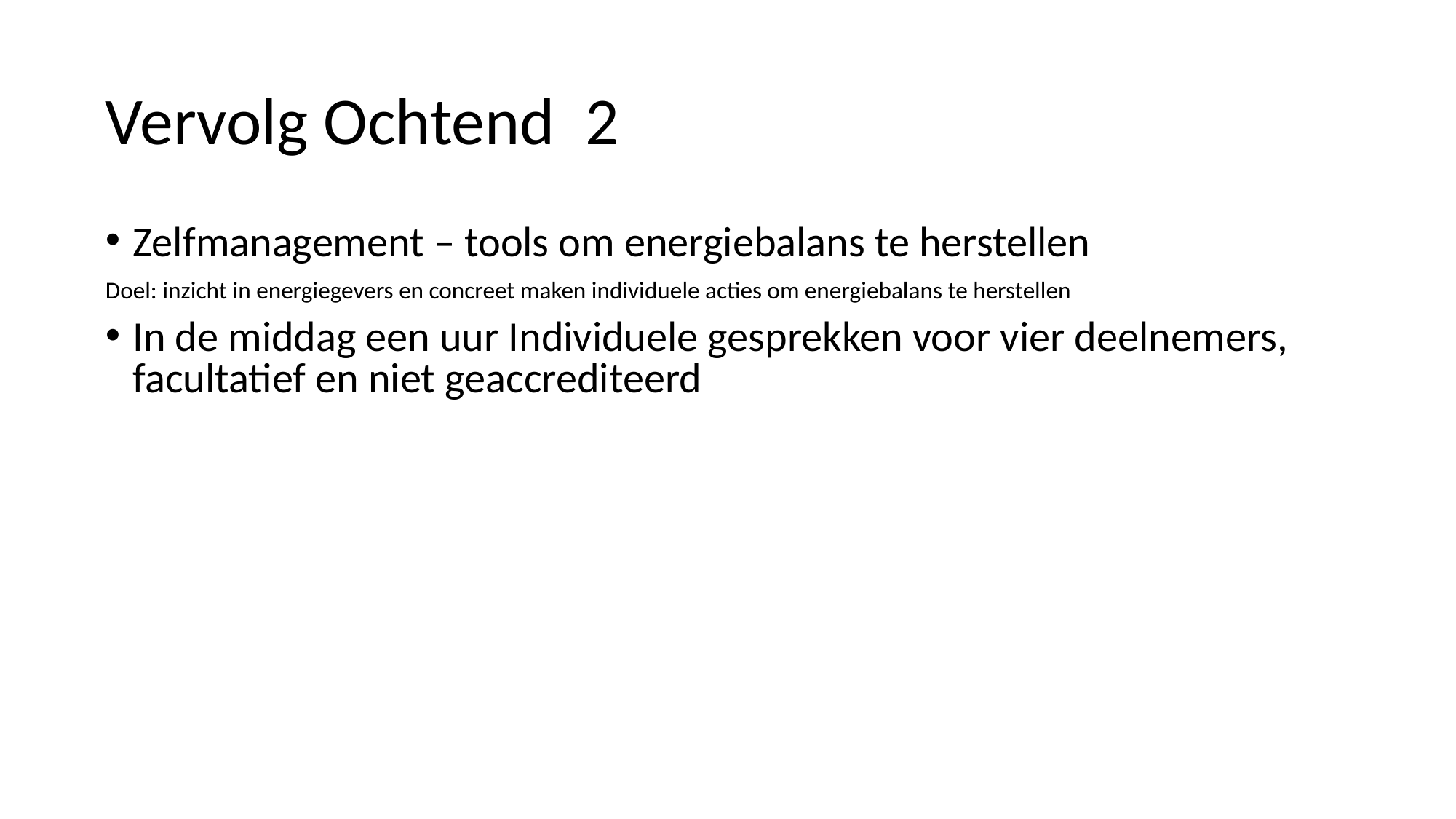

# Vervolg Ochtend  2
Zelfmanagement – tools om energiebalans te herstellen
Doel: inzicht in energiegevers en concreet maken individuele acties om energiebalans te herstellen
In de middag een uur Individuele gesprekken voor vier deelnemers, facultatief en niet geaccrediteerd